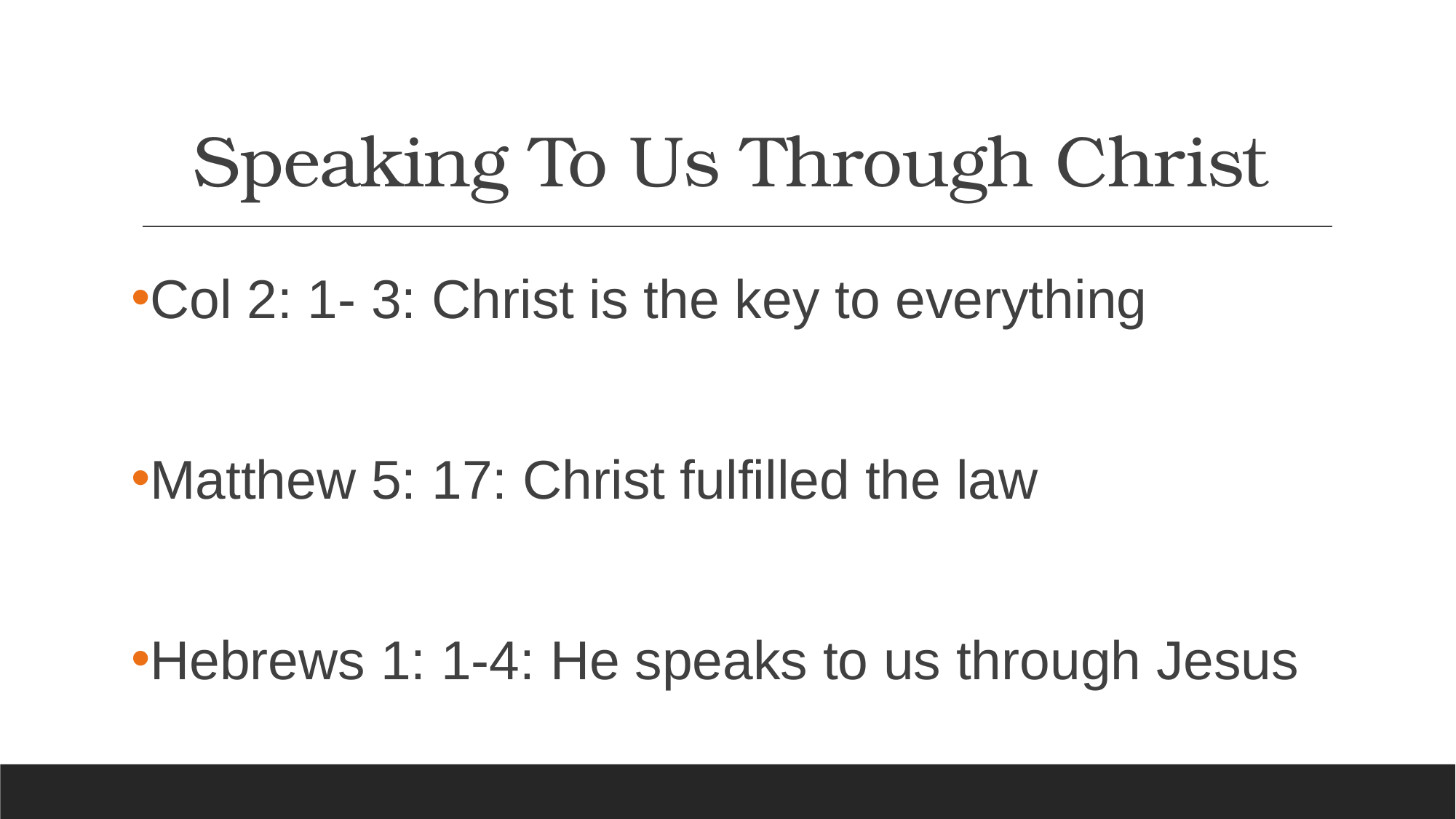

# Speaking To Us Through Christ
Col 2: 1- 3: Christ is the key to everything

Matthew 5: 17: Christ fulfilled the law

Hebrews 1: 1-4: He speaks to us through Jesus